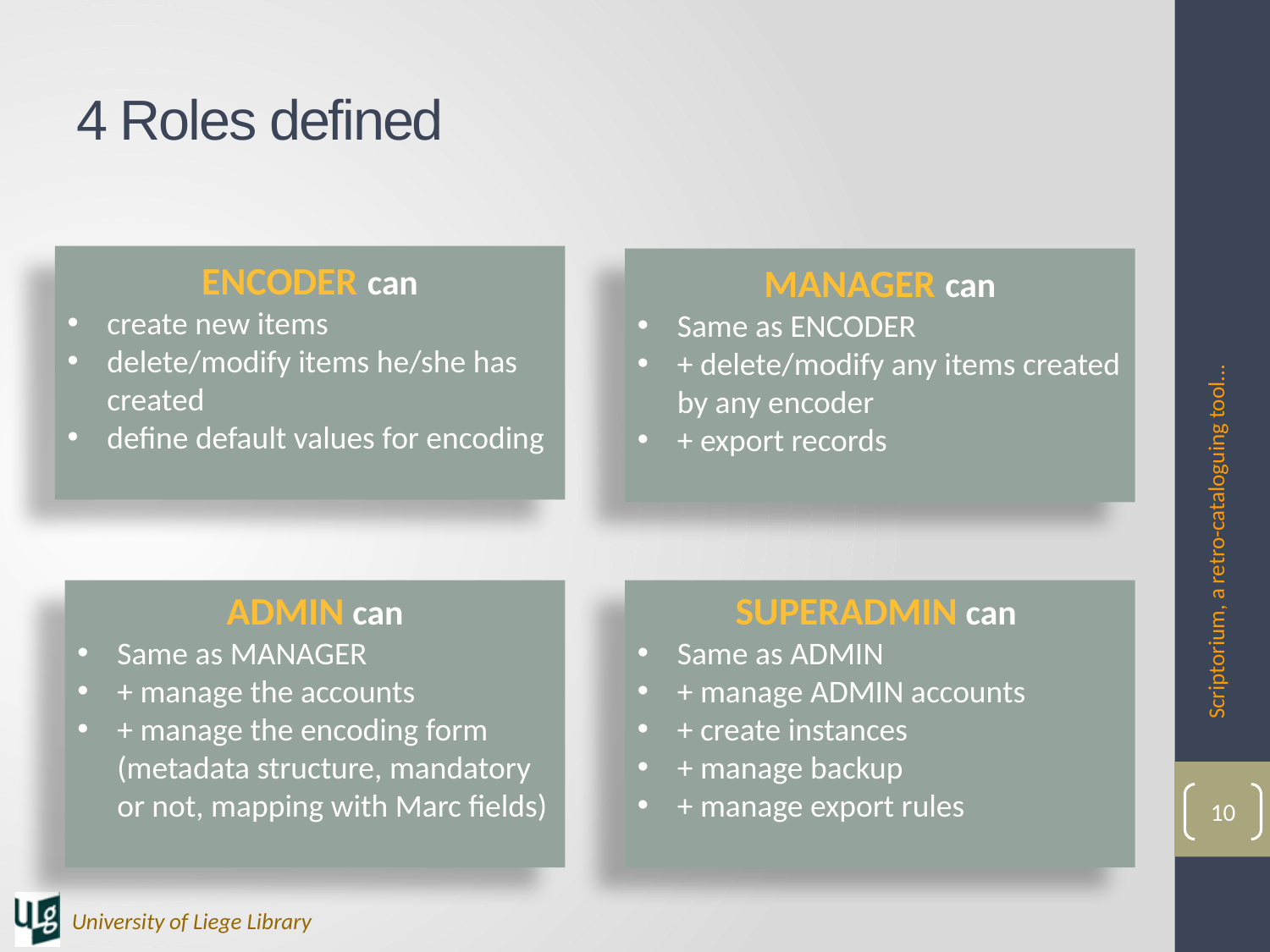

# 4 Roles defined

ENCODER can
create new items
delete/modify items he/she has created
define default values for encoding

MANAGER can
Same as ENCODER
+ delete/modify any items created by any encoder
+ export records

Scriptorium, a retro-cataloguing tool...
ADMIN can
Same as MANAGER
+ manage the accounts
+ manage the encoding form (metadata structure, mandatory or not, mapping with Marc fields)

SUPERADMIN can
Same as ADMIN
+ manage ADMIN accounts
+ create instances
+ manage backup
+ manage export rules

10